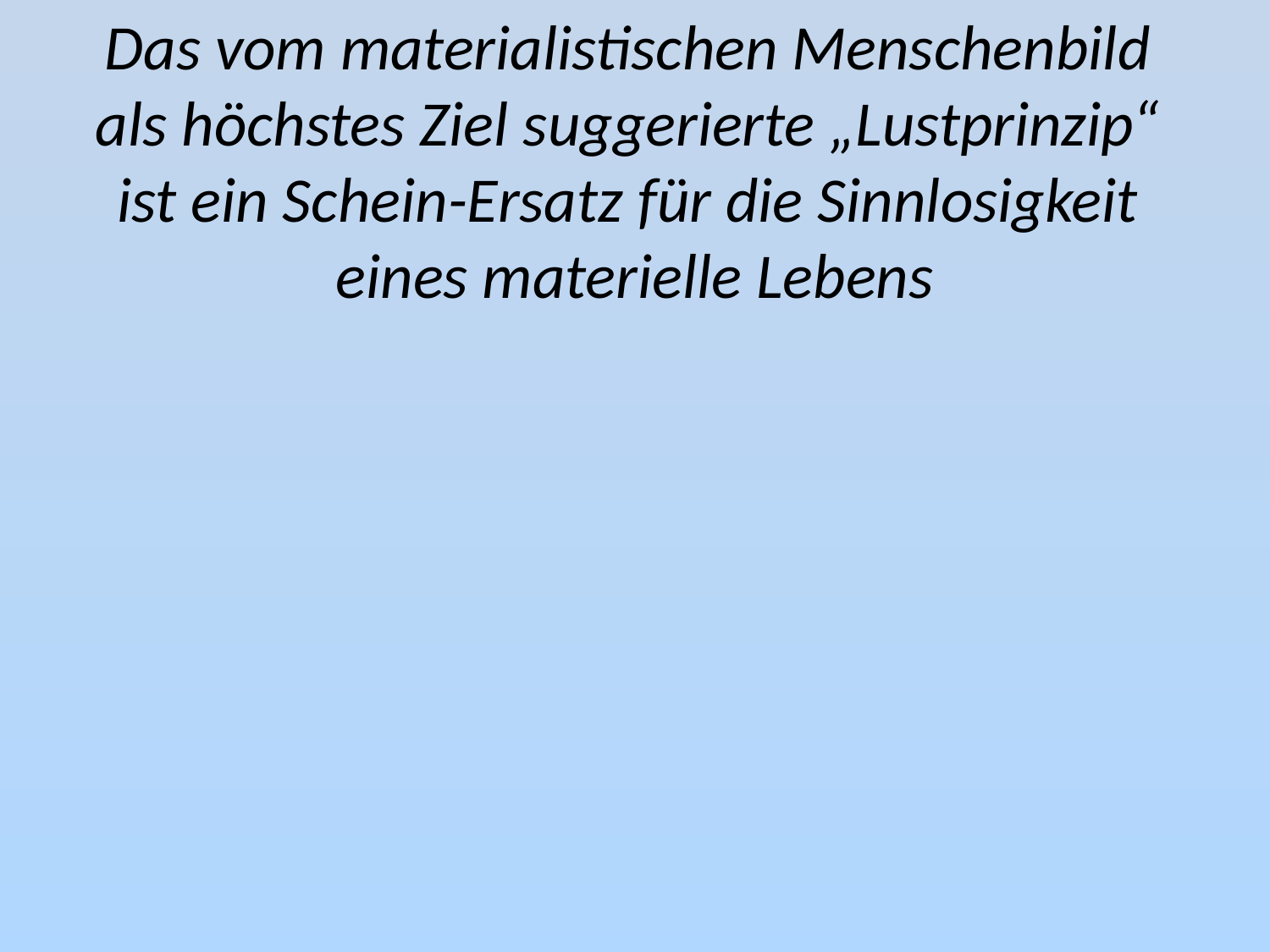

Das vom materialistischen Menschenbild
als höchstes Ziel suggerierte „Lustprinzip“
ist ein Schein-Ersatz für die Sinnlosigkeit
eines materielle Lebens